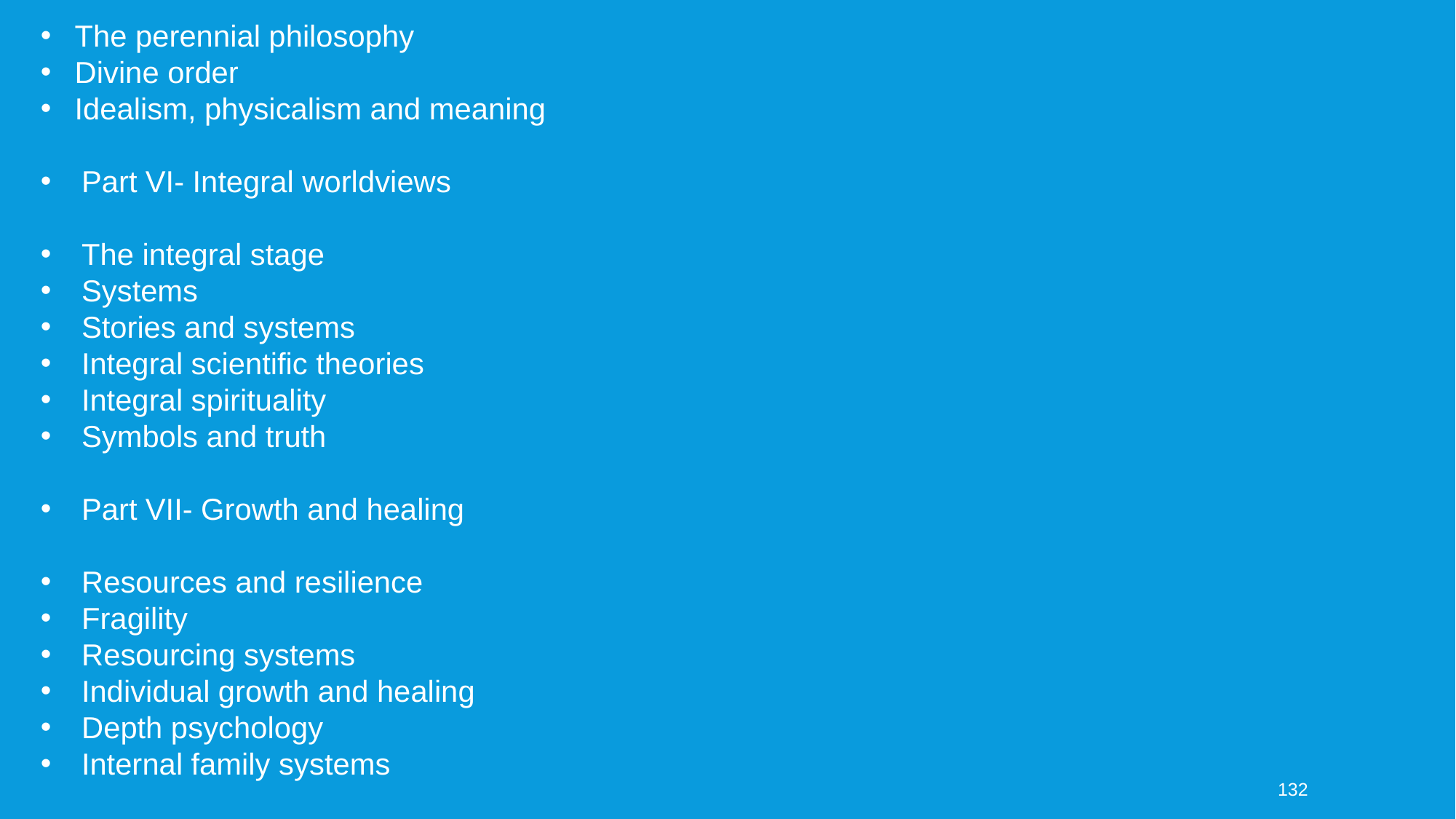

The perennial philosophy
Divine order
Idealism, physicalism and meaning

Part VI- Integral worldviews

The integral stage
Systems
Stories and systems
Integral scientific theories
Integral spirituality
Symbols and truth

Part VII- Growth and healing

Resources and resilience
Fragility
Resourcing systems
Individual growth and healing
Depth psychology
Internal family systems

132